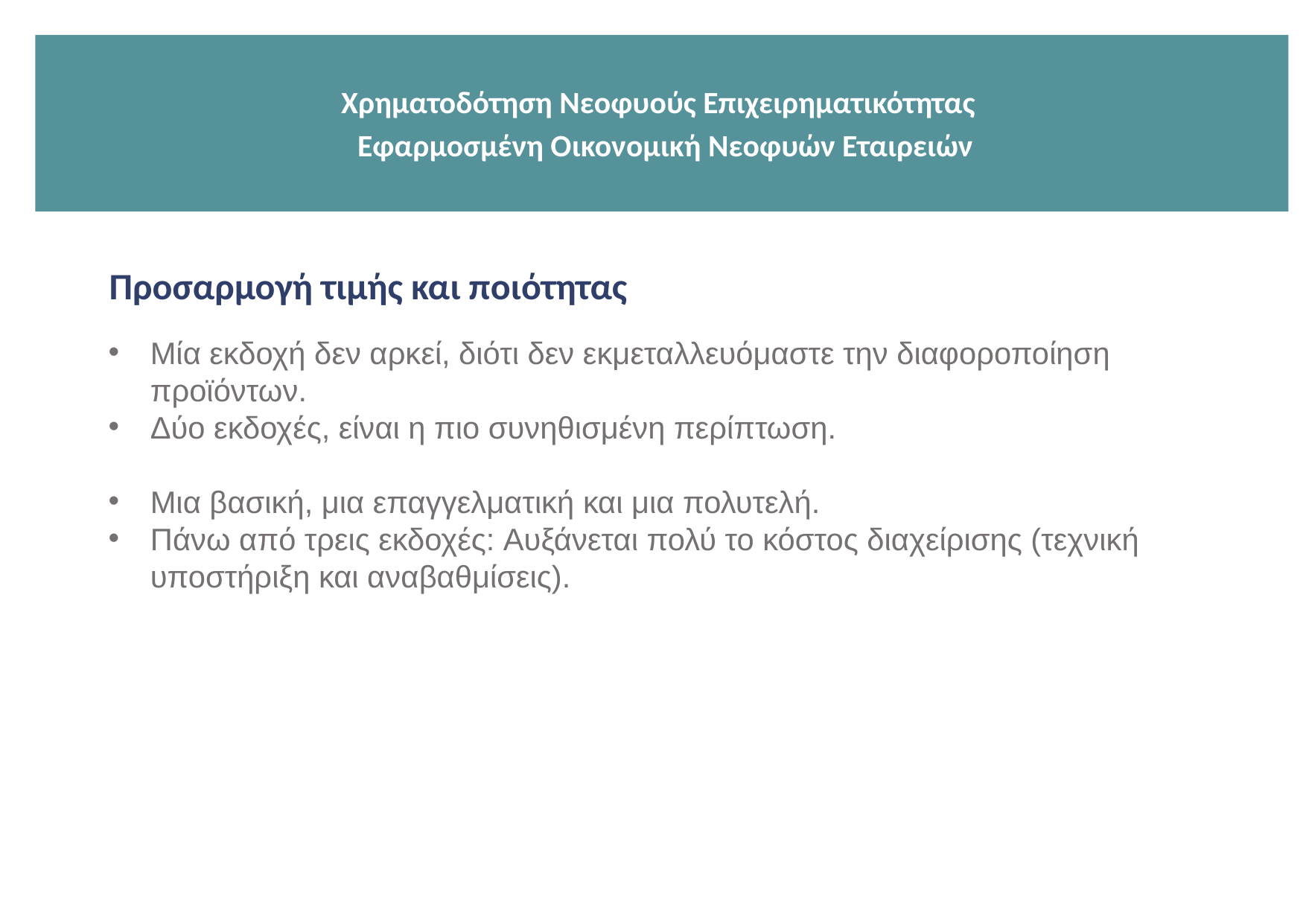

Χρηματοδότηση Νεοφυούς Επιχειρηματικότητας
 Εφαρμοσμένη Οικονομική Νεοφυών Εταιρειών

Προσαρμογή τιμής και ποιότητας
Μία εκδοχή δεν αρκεί, διότι δεν εκμεταλλευόμαστε την διαφοροποίηση προϊόντων.
Δύο εκδοχές, είναι η πιο συνηθισμένη περίπτωση.

Μια βασική, μια επαγγελματική και μια πολυτελή.
Πάνω από τρεις εκδοχές: Aυξάνεται πολύ το κόστος διαχείρισης (τεχνική υποστήριξη και αναβαθμίσεις).